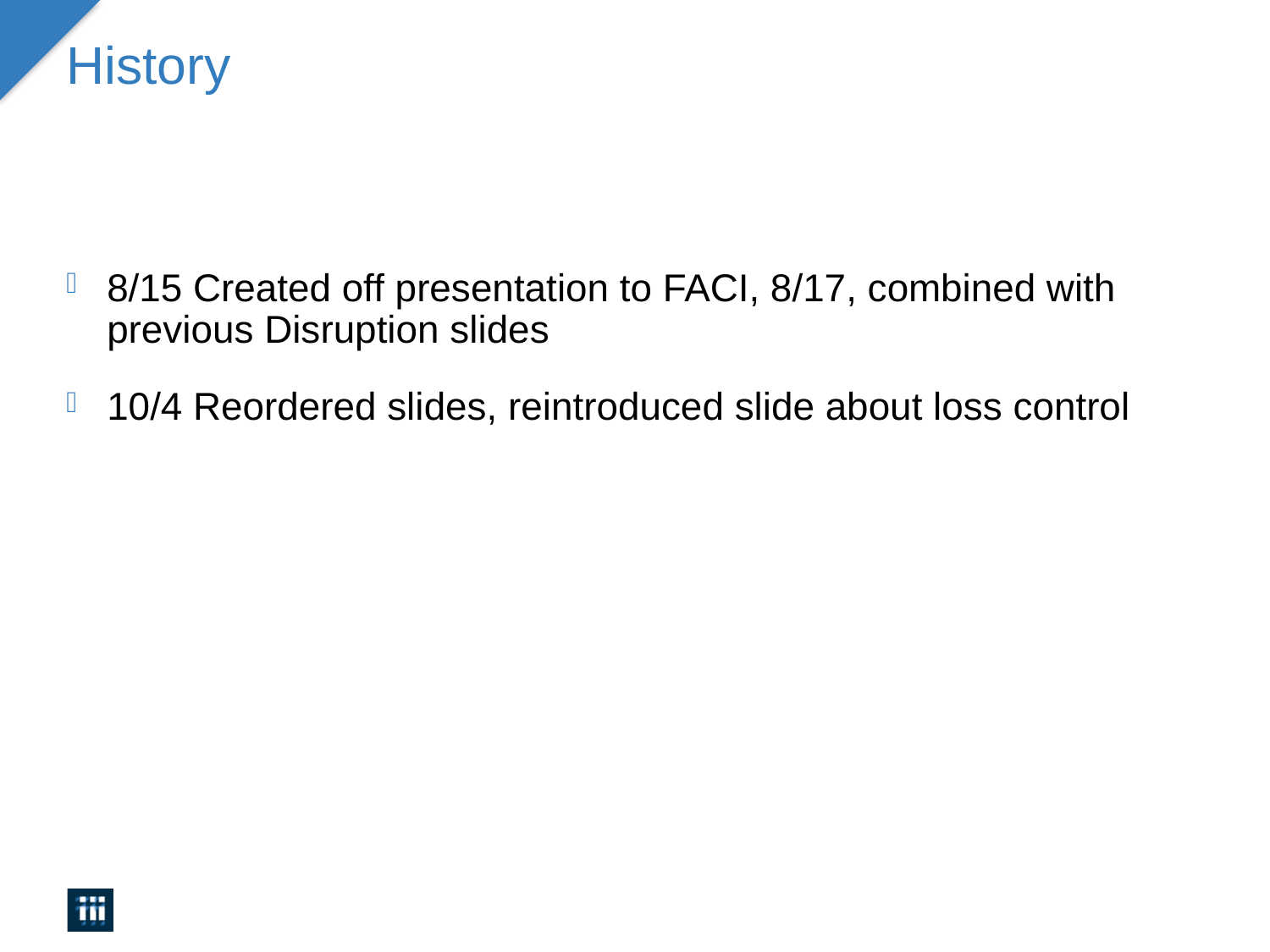

# History

8/15 Created off presentation to FACI, 8/17, combined with previous Disruption slides
10/4 Reordered slides, reintroduced slide about loss control